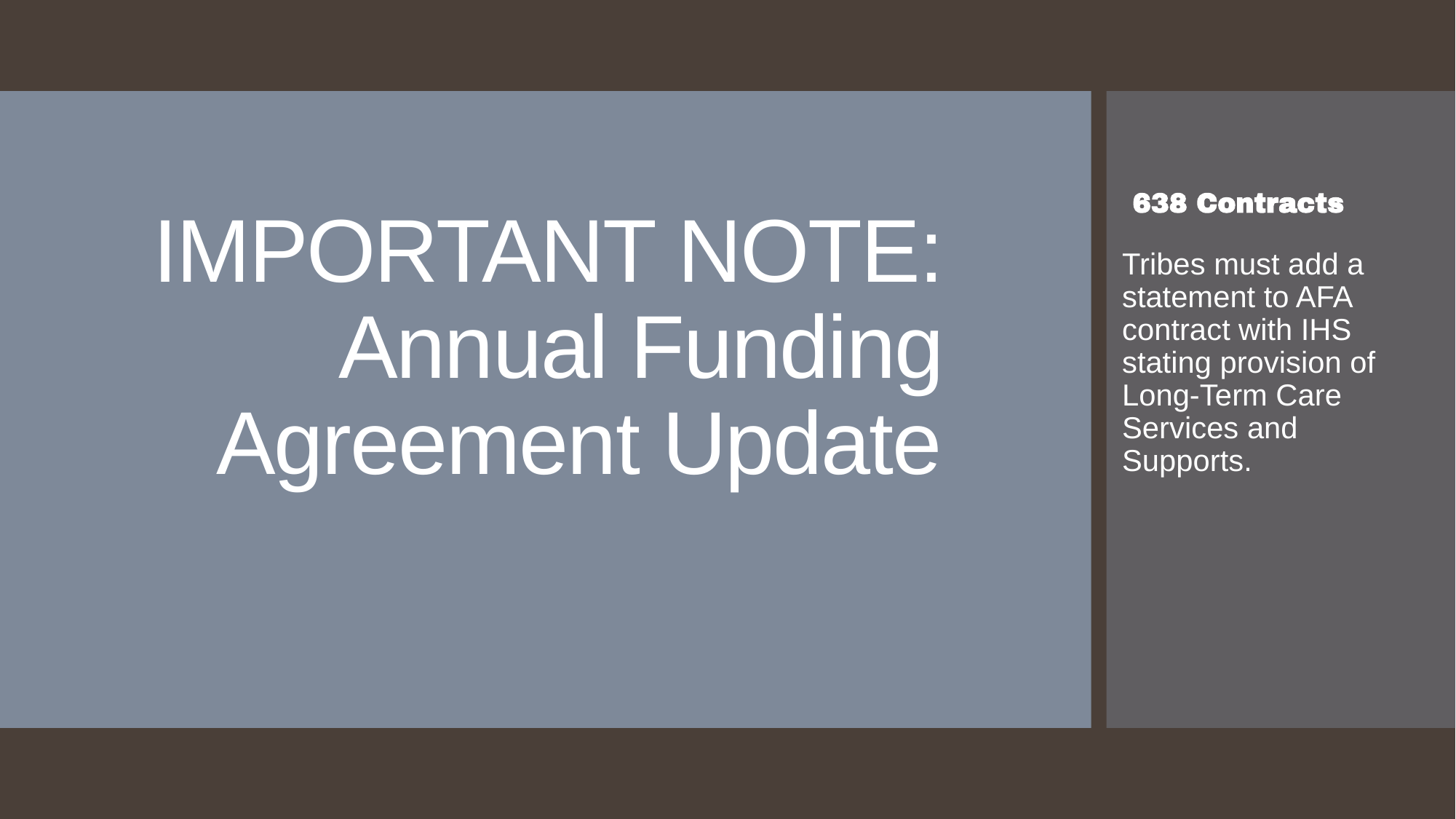

Tribes must add a statement to AFA contract with IHS stating provision of Long-Term Care Services and Supports.
# IMPORTANT NOTE: Annual Funding Agreement Update
638 Contracts